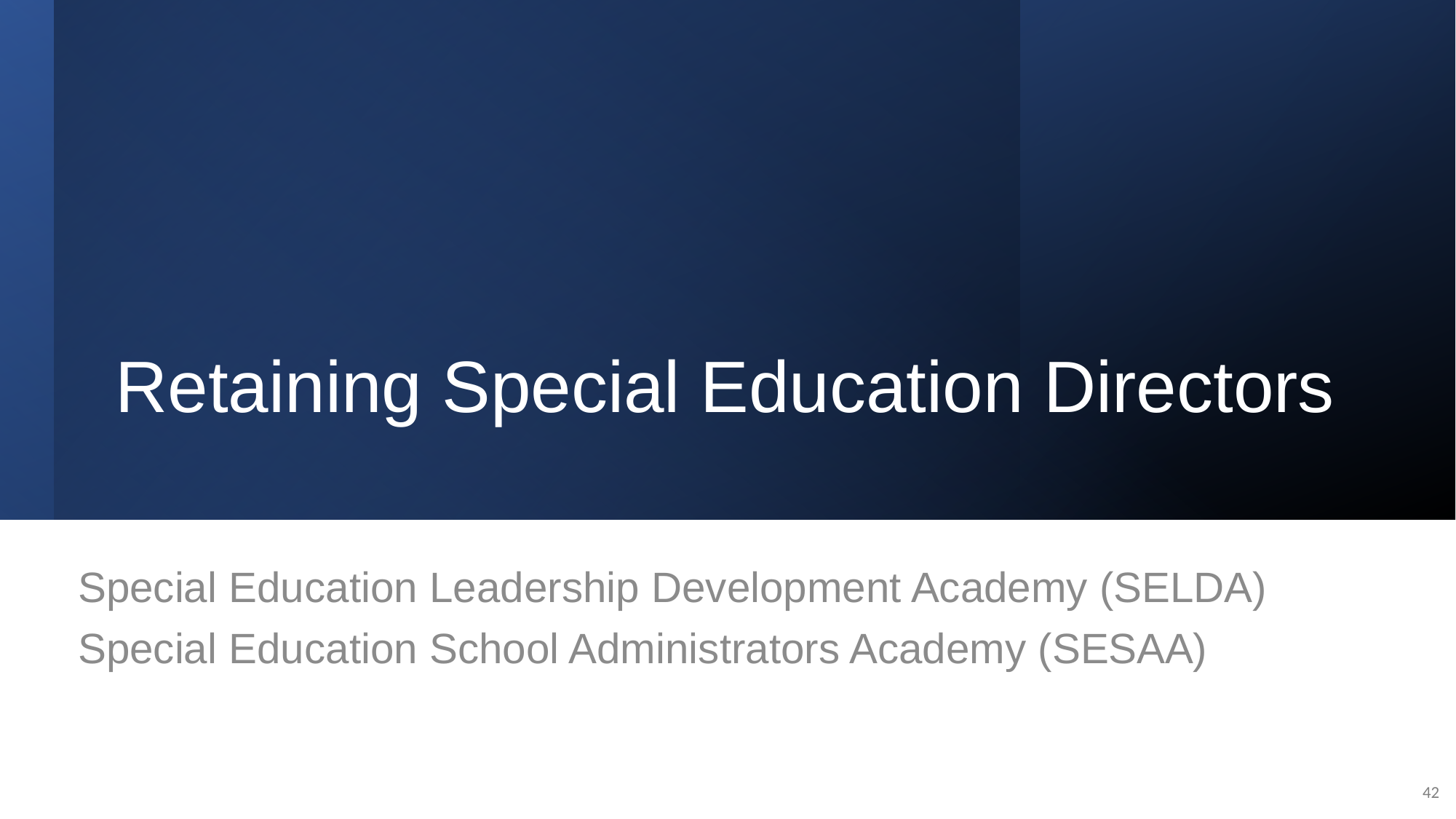

# Retaining Special Education Directors

Special Education Leadership Development Academy (SELDA)
Special Education School Administrators Academy (SESAA)
42